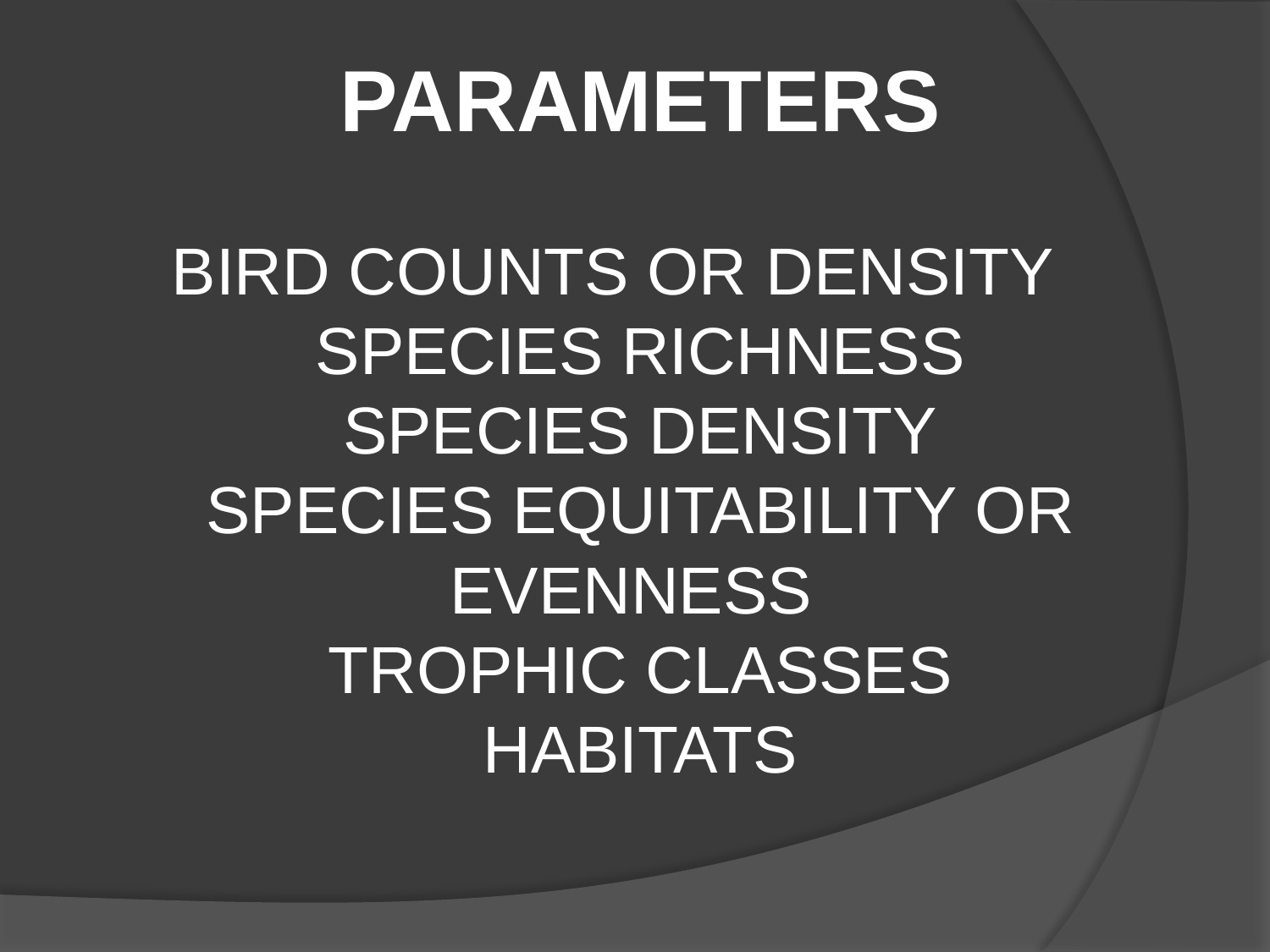

# PARAMETERS BIRD COUNTS OR DENSITY SPECIES RICHNESS SPECIES DENSITY SPECIES EQUITABILITY OR EVENNESS TROPHIC CLASSES HABITATS